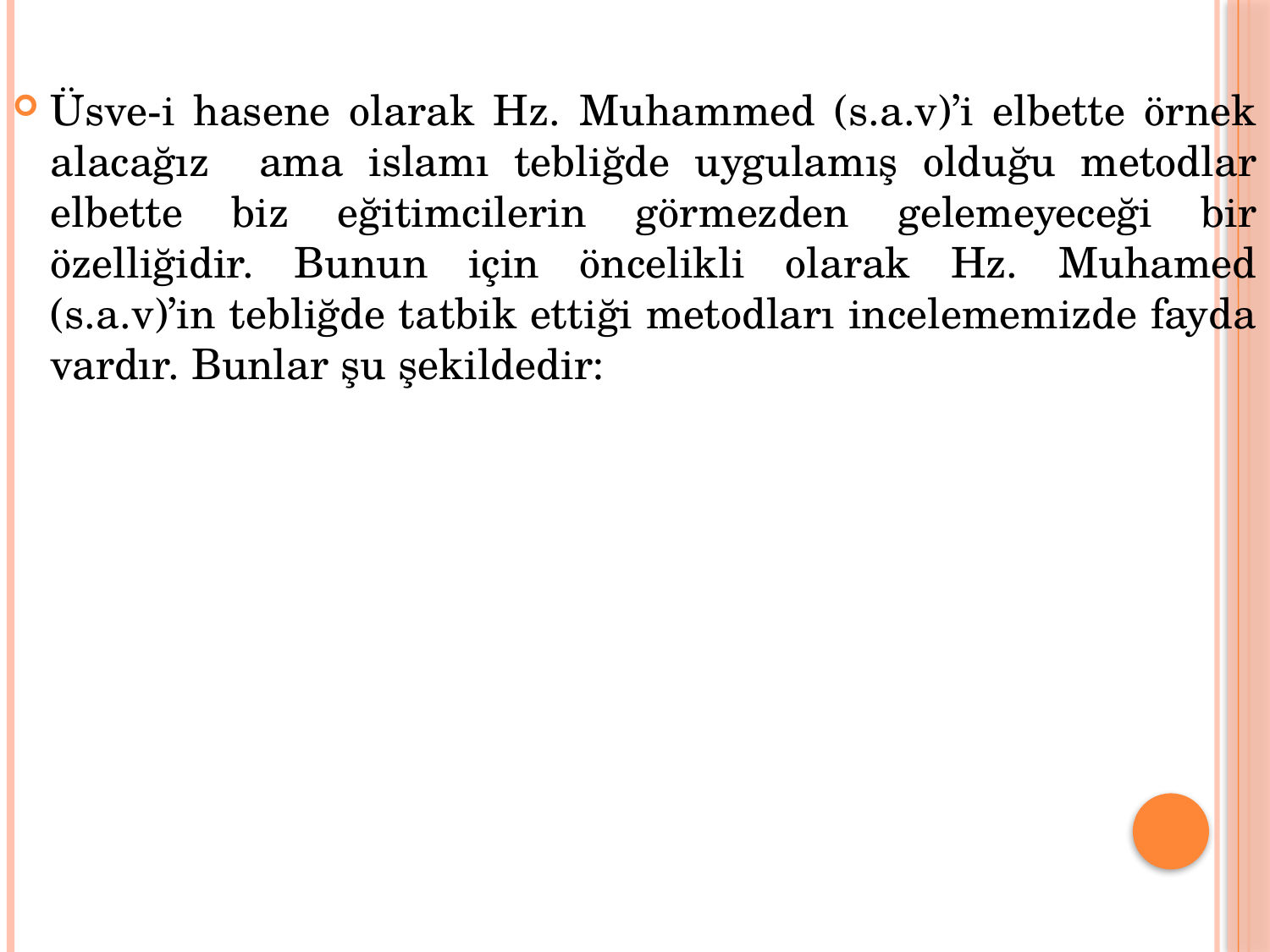

Üsve-i hasene olarak Hz. Muhammed (s.a.v)’i elbette örnek alacağız  ama islamı tebliğde uygulamış olduğu metodlar elbette biz eğitimcilerin görmezden gelemeyeceği bir özelliğidir. Bunun için öncelikli olarak Hz. Muhamed (s.a.v)’in tebliğde tatbik ettiği metodları incelememizde fayda vardır. Bunlar şu şekildedir: